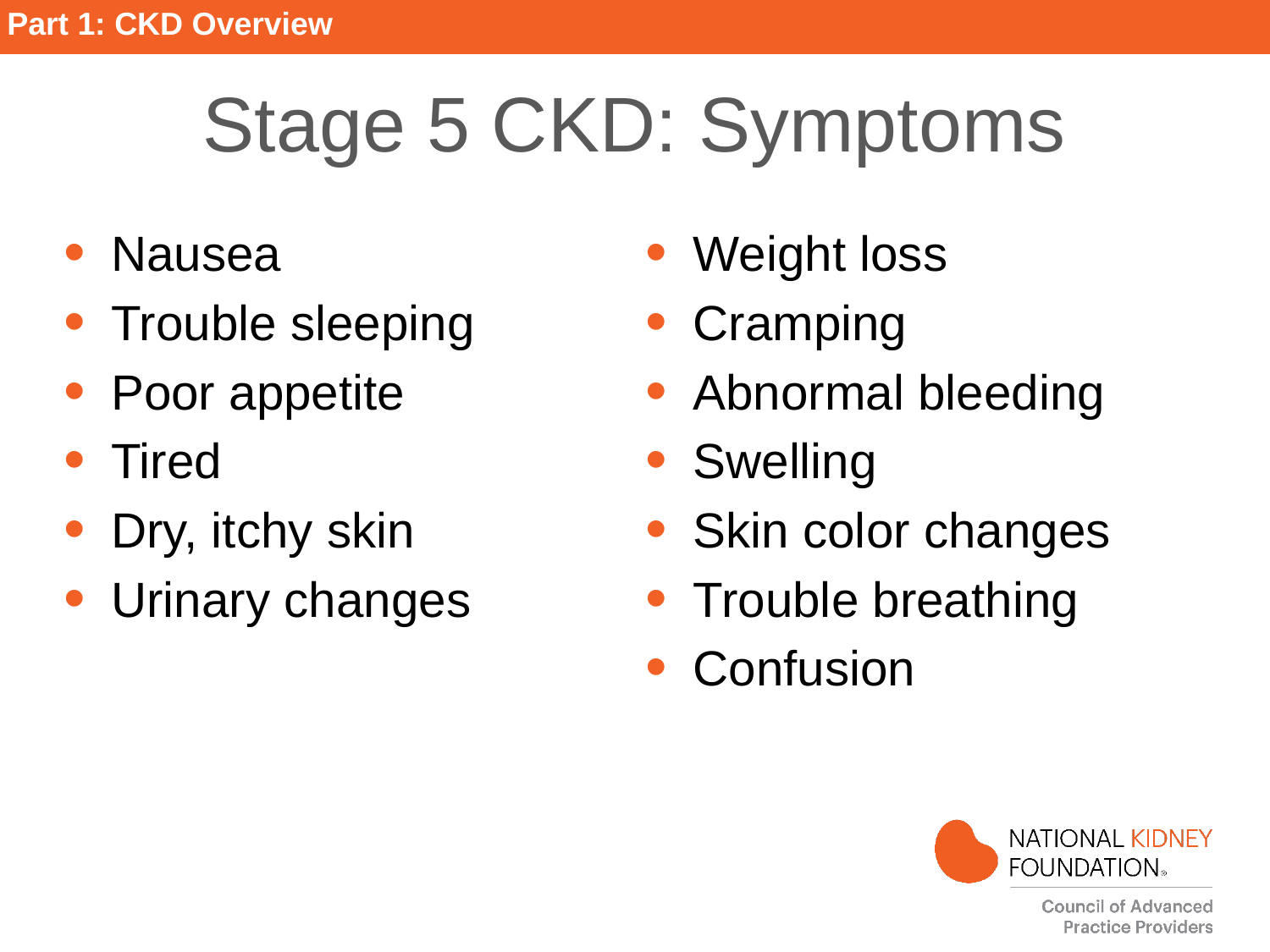

Part 1: CKD Overview
# Stage 5 CKD: Symptoms
Nausea
Trouble sleeping
Poor appetite
Tired
Dry, itchy skin
Urinary changes

Weight loss
Cramping
Abnormal bleeding
Swelling
Skin color changes
Trouble breathing
Confusion